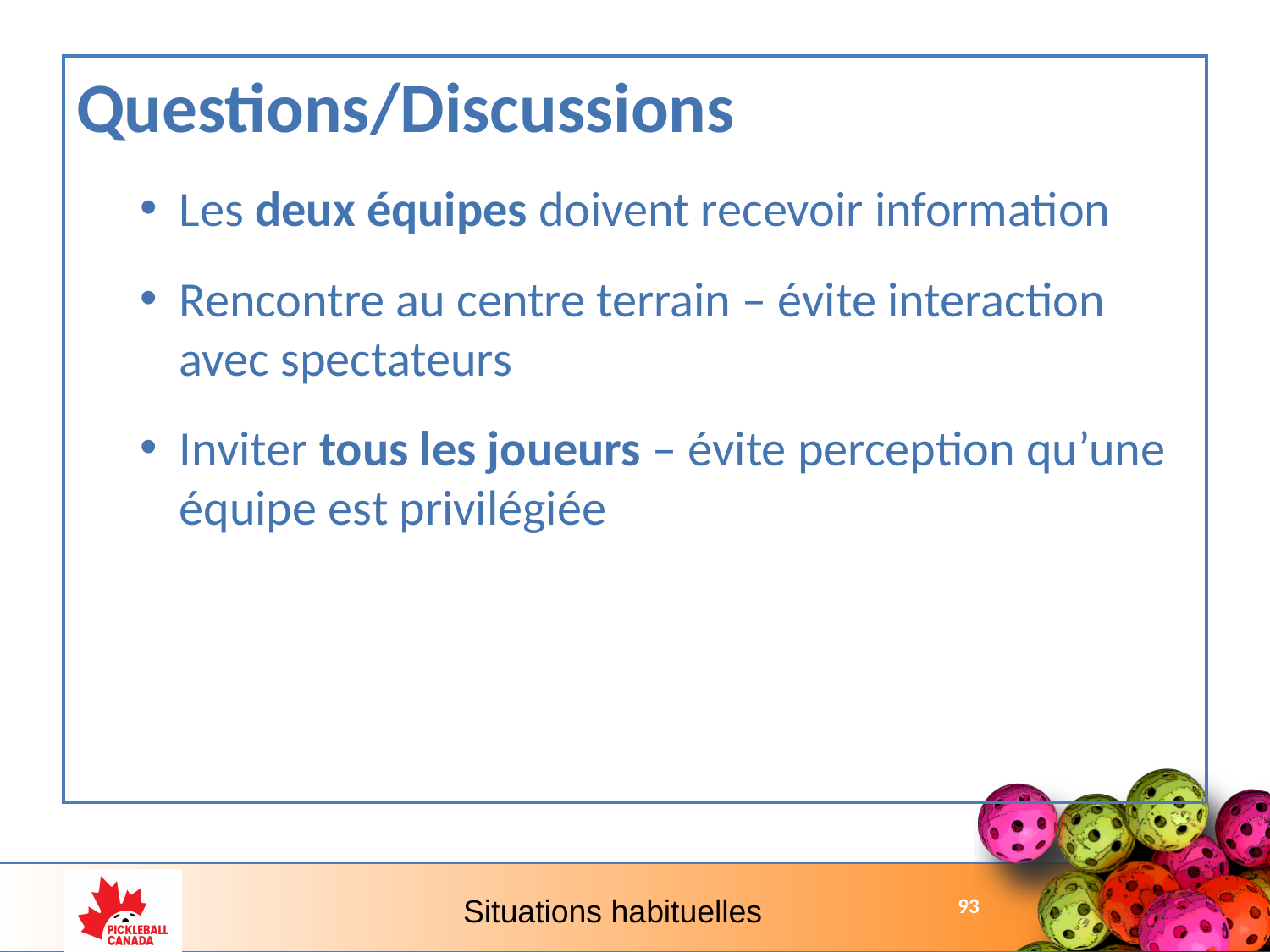

Questions/Discussions
Les deux équipes doivent recevoir information
Rencontre au centre terrain – évite interaction avec spectateurs
Inviter tous les joueurs – évite perception qu’une équipe est privilégiée